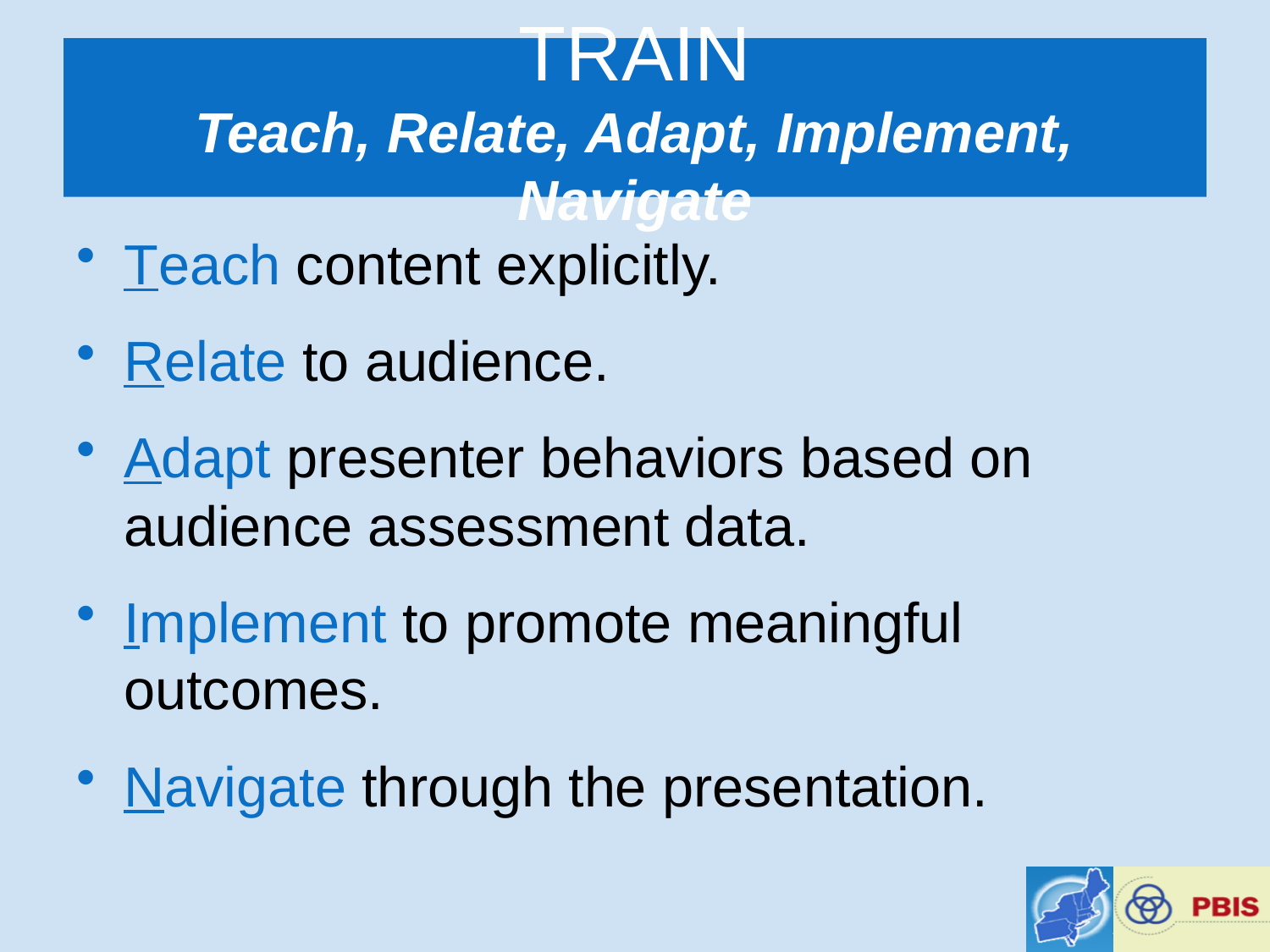

# TRAIN Teach, Relate, Adapt, Implement, Navigate
Teach content explicitly.
Relate to audience.
Adapt presenter behaviors based on audience assessment data.
Implement to promote meaningful outcomes.
Navigate through the presentation.